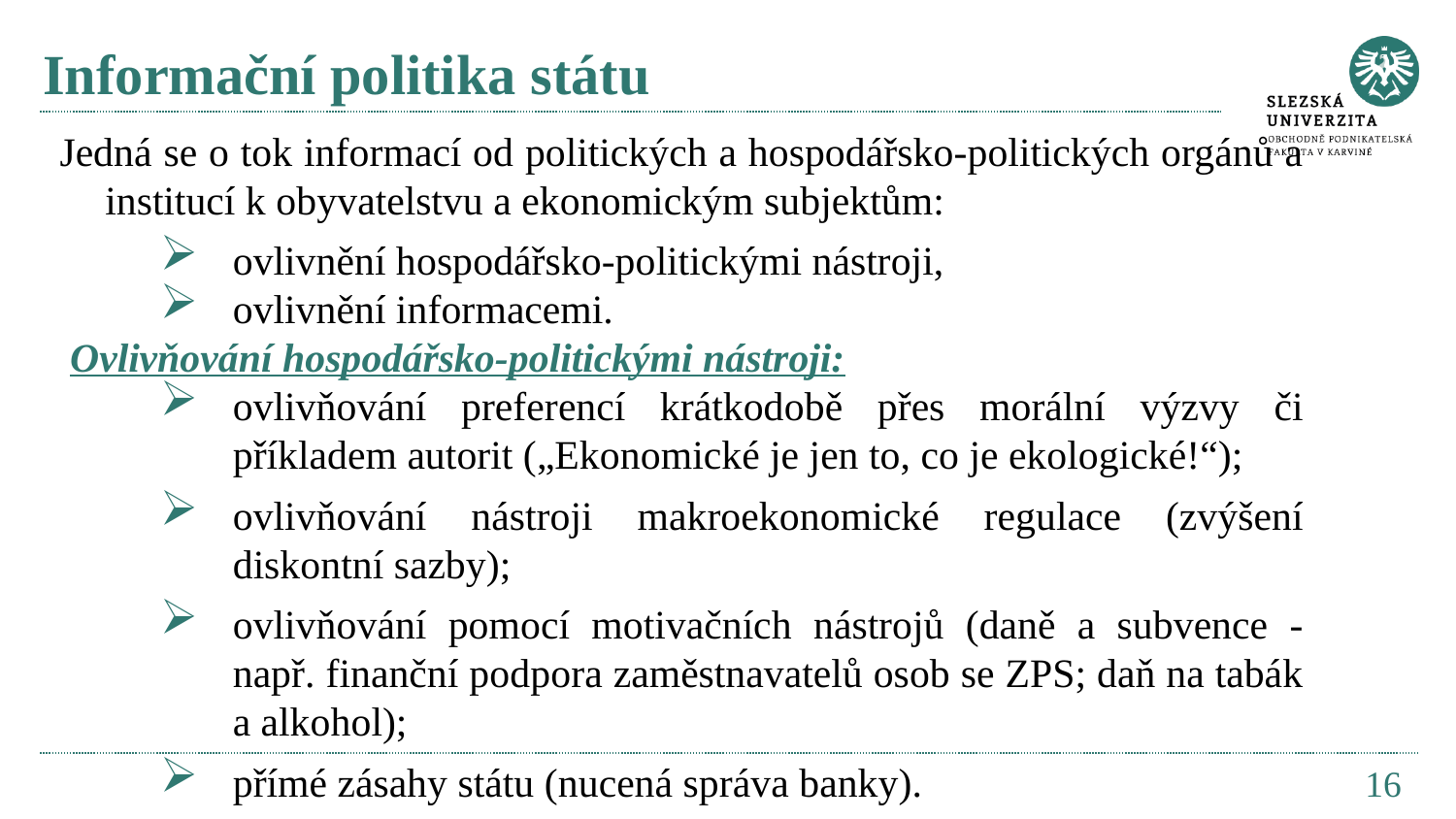

# Informační politika státu
Jedná se o tok informací od politických a hospodářsko-politických orgánů a institucí k obyvatelstvu a ekonomickým subjektům:
ovlivnění hospodářsko-politickými nástroji,
ovlivnění informacemi.
 Ovlivňování hospodářsko-politickými nástroji:
ovlivňování preferencí krátkodobě přes morální výzvy či příkladem autorit („Ekonomické je jen to, co je ekologické!“);
ovlivňování nástroji makroekonomické regulace (zvýšení diskontní sazby);
ovlivňování pomocí motivačních nástrojů (daně a subvence - např. finanční podpora zaměstnavatelů osob se ZPS; daň na tabák a alkohol);
přímé zásahy státu (nucená správa banky).

16